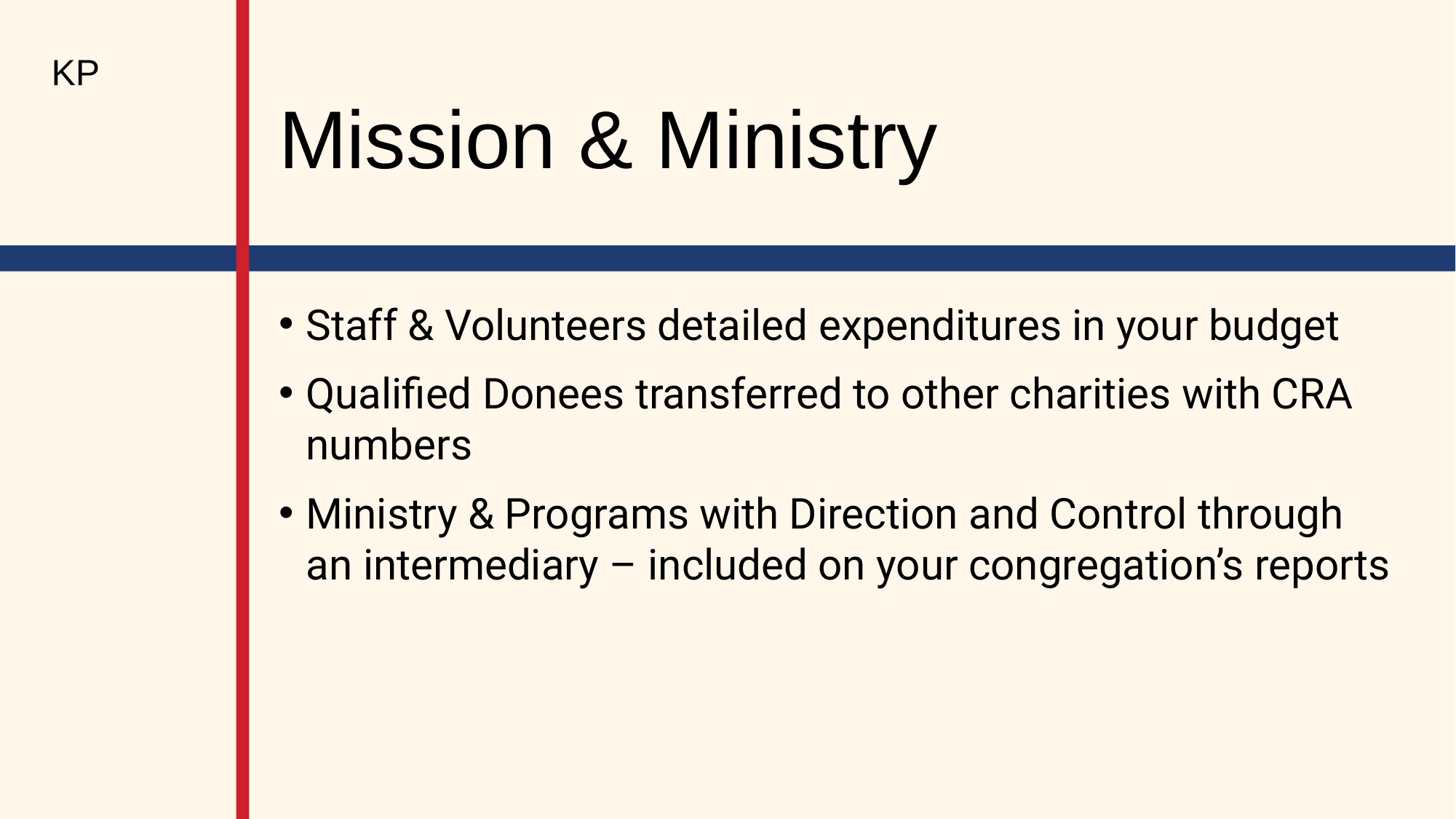

KP
# Mission & Ministry
Staff & Volunteers detailed expenditures in your budget
Qualified Donees transferred to other charities with CRA numbers
Ministry & Programs with Direction and Control through an intermediary – included on your congregation’s reports